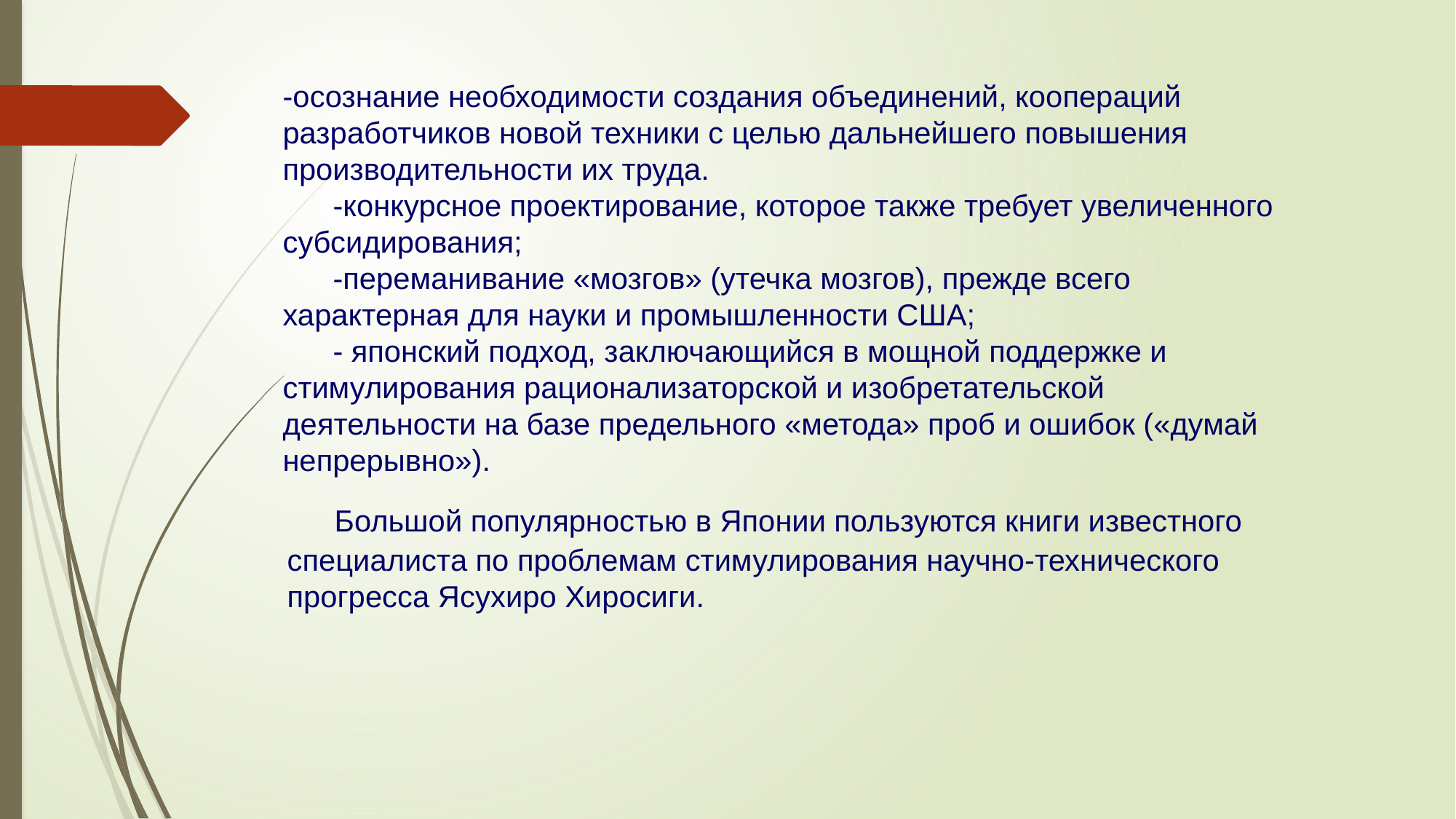

-осознание необходимости создания объединений, коопераций разработчиков новой техники с целью дальнейшего повышения производительности их труда.
      -конкурсное проектирование, которое также требует увеличенного субсидирования;
      -переманивание «мозгов» (утечка мозгов), прежде всего характерная для науки и промышленности США;
      - японский подход, заключающийся в мощной поддержке и стимулирования рационализаторской и изобретательской деятельности на базе предельного «метода» проб и ошибок («думай непрерывно»).
    Большой популярностью в Японии пользуются книги известного специалиста по проблемам стимулирования научно-технического прогресса Ясухиро Хиросиги.
.